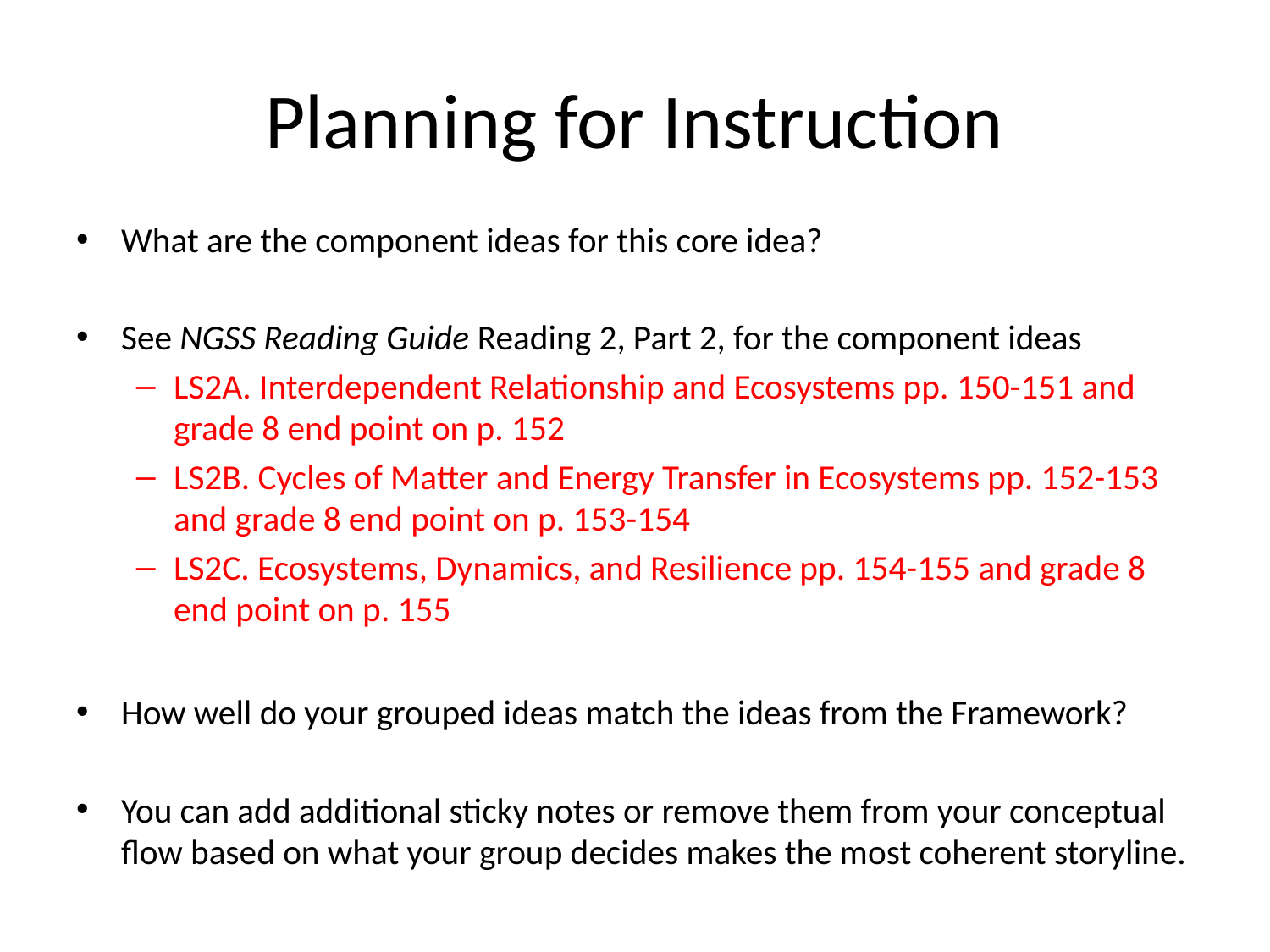

# Planning for Instruction
What are the component ideas for this core idea?

See NGSS Reading Guide Reading 2, Part 2, for the component ideas
LS2A. Interdependent Relationship and Ecosystems pp. 150-151 and grade 8 end point on p. 152
LS2B. Cycles of Matter and Energy Transfer in Ecosystems pp. 152-153 and grade 8 end point on p. 153-154
LS2C. Ecosystems, Dynamics, and Resilience pp. 154-155 and grade 8 end point on p. 155

How well do your grouped ideas match the ideas from the Framework?

You can add additional sticky notes or remove them from your conceptual flow based on what your group decides makes the most coherent storyline.

19